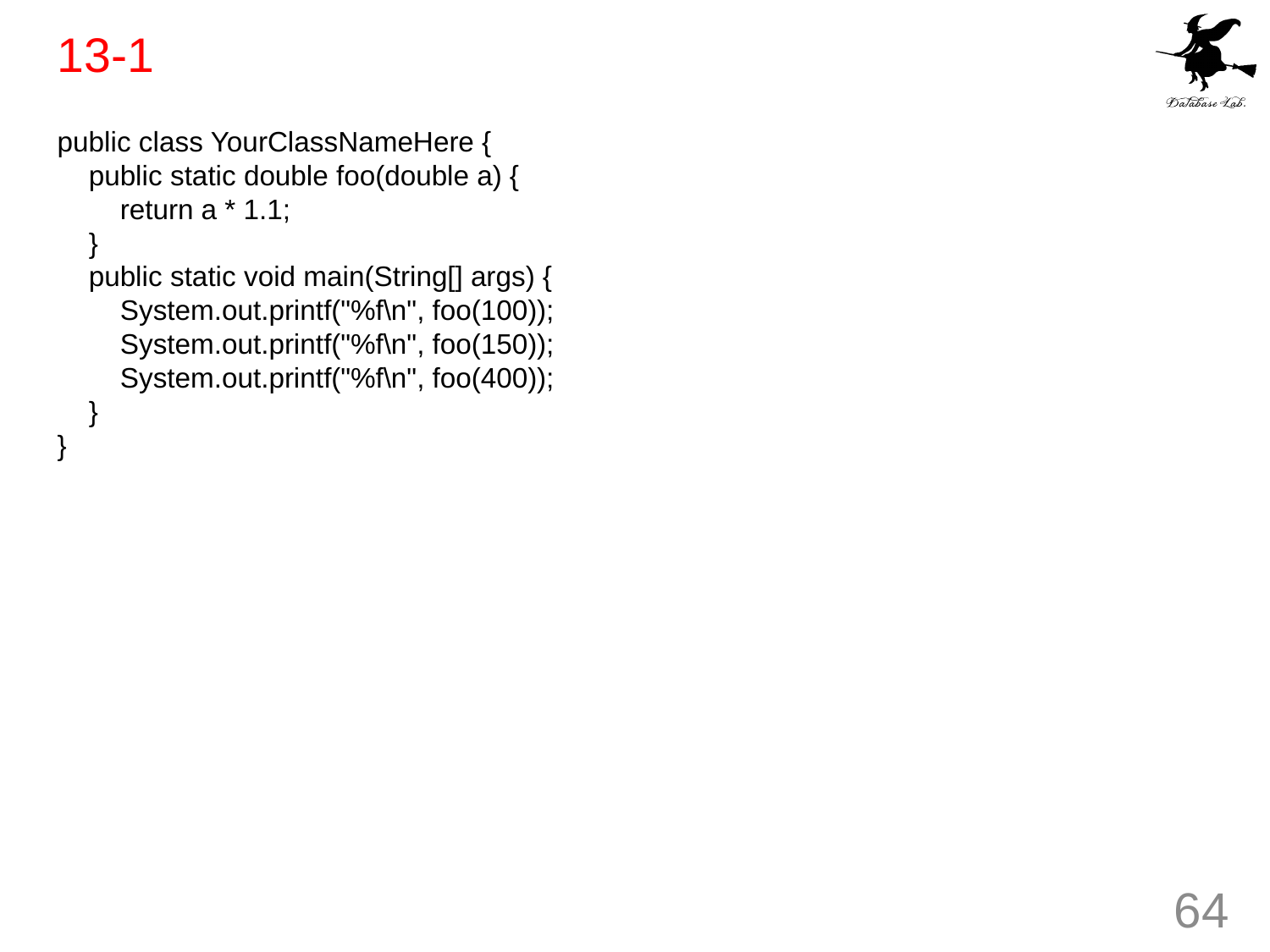

# 13-1
public class YourClassNameHere {
    public static double foo(double a) {
        return a * 1.1;
    }
    public static void main(String[] args) {
        System.out.printf("%f\n", foo(100));
        System.out.printf("%f\n", foo(150));
        System.out.printf("%f\n", foo(400));
    }
}
64